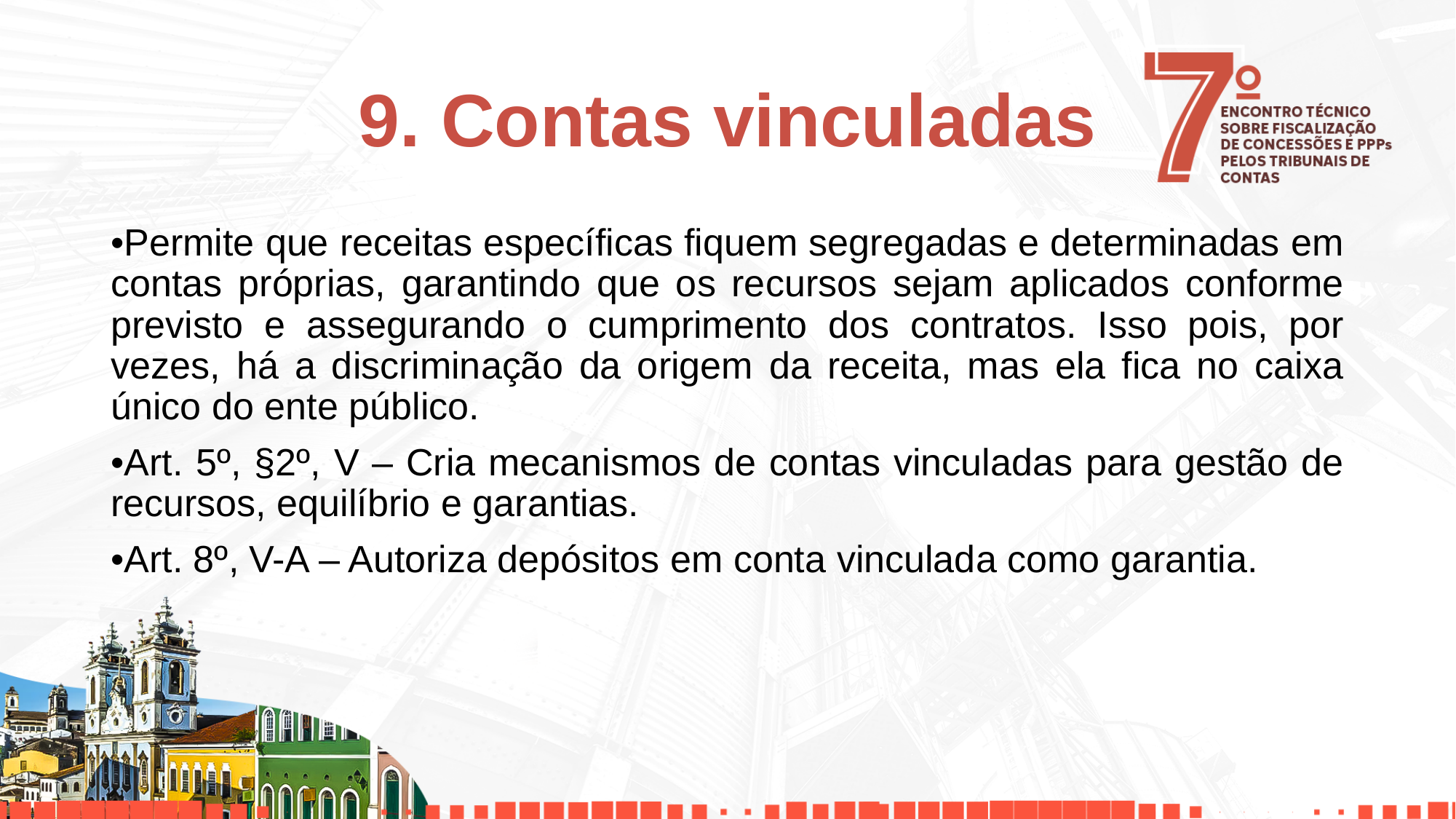

# 9. Contas vinculadas
•Permite que receitas específicas fiquem segregadas e determinadas em contas próprias, garantindo que os recursos sejam aplicados conforme previsto e assegurando o cumprimento dos contratos. Isso pois, por vezes, há a discriminação da origem da receita, mas ela fica no caixa único do ente público.
•Art. 5º, §2º, V – Cria mecanismos de contas vinculadas para gestão de recursos, equilíbrio e garantias.
•Art. 8º, V-A – Autoriza depósitos em conta vinculada como garantia.